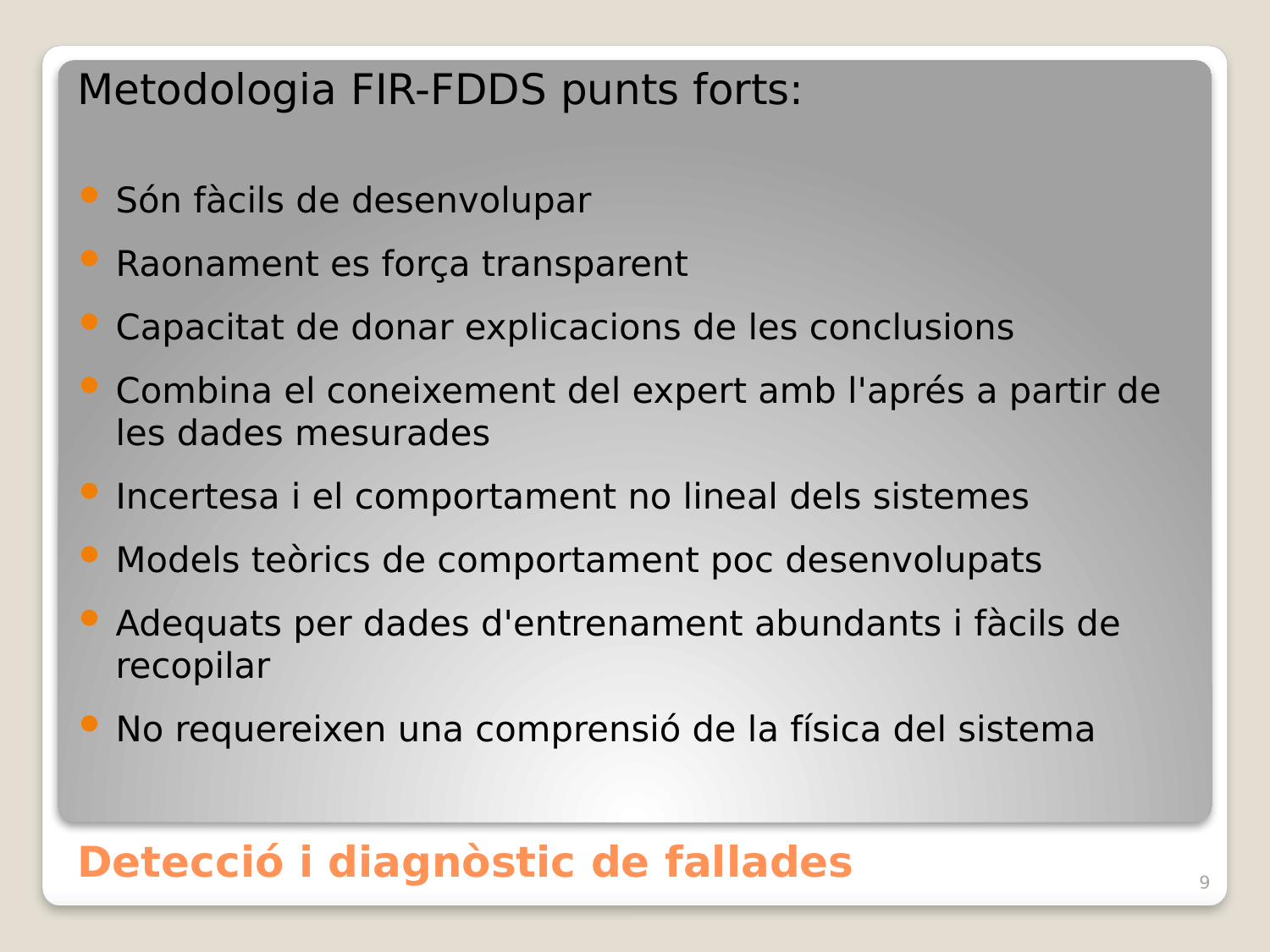

Metodologia FIR-FDDS punts forts:
Són fàcils de desenvolupar
Raonament es força transparent
Capacitat de donar explicacions de les conclusions
Combina el coneixement del expert amb l'aprés a partir de les dades mesurades
Incertesa i el comportament no lineal dels sistemes
Models teòrics de comportament poc desenvolupats
Adequats per dades d'entrenament abundants i fàcils de recopilar
No requereixen una comprensió de la física del sistema
# Detecció i diagnòstic de fallades
9